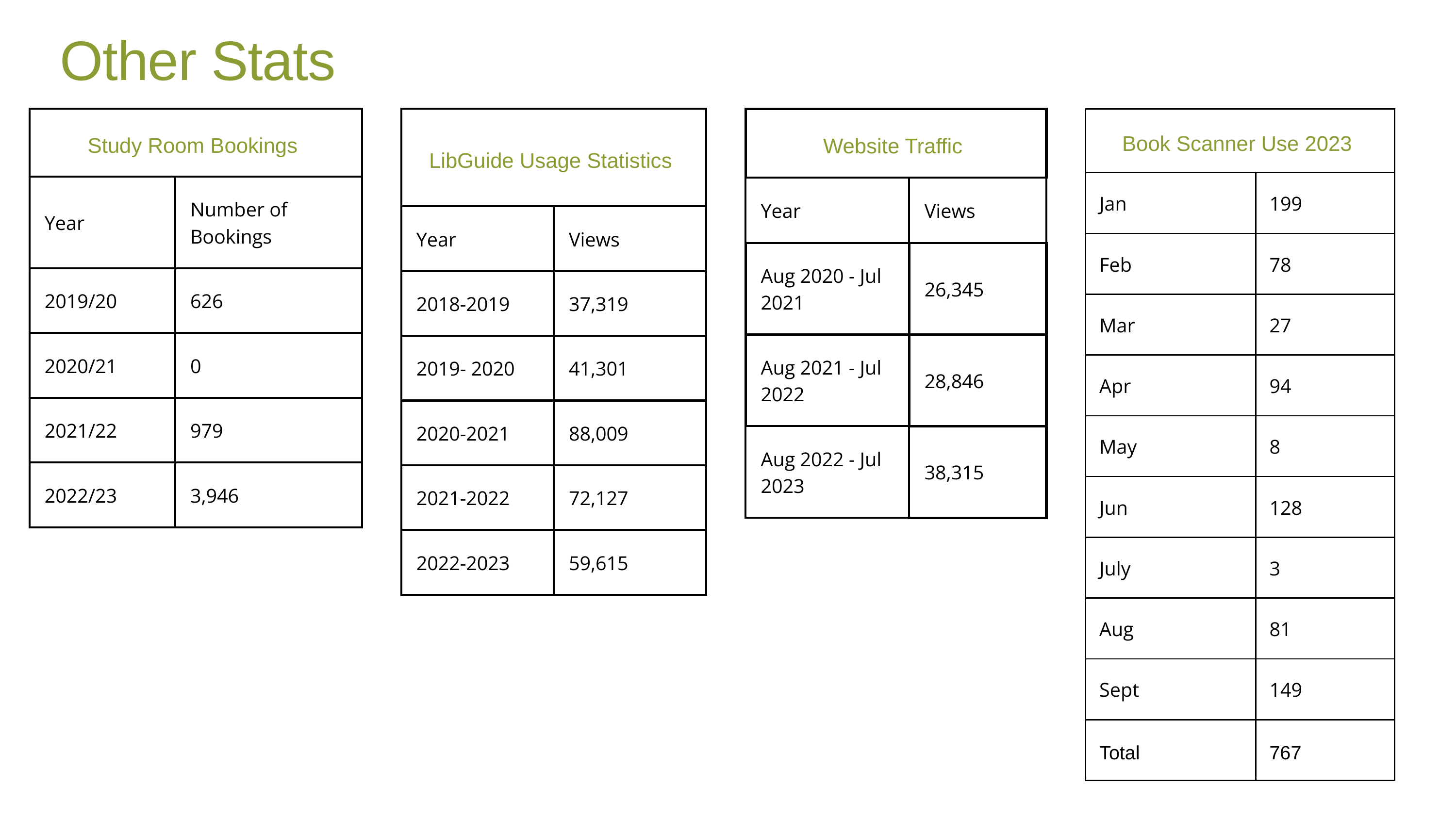

Other Stats
| Study Room Bookings | Study Room Bookings |
| --- | --- |
| Year | Number of Bookings |
| 2019/20 | 626 |
| 2020/21 | 0 |
| 2021/22 | 979 |
| 2022/23 | 3,946 |
| LibGuide Usage Statistics | LibGuide Usage Statistics |
| --- | --- |
| Year | Views |
| 2018-2019 | 37,319 |
| 2019- 2020 | 41,301 |
| 2020-2021 | 88,009 |
| 2021-2022 | 72,127 |
| 2022-2023 | 59,615 |
| Website Traffic | Website Traffic |
| --- | --- |
| Year | Views |
| Aug 2020 - Jul 2021 | 26,345 |
| Aug 2021 - Jul 2022 | 28,846 |
| Aug 2022 - Jul 2023 | 38,315 |
| Book Scanner Use 2023 | Book Scanner Use 2023 |
| --- | --- |
| Jan | 199 |
| Feb | 78 |
| Mar | 27 |
| Apr | 94 |
| May | 8 |
| Jun | 128 |
| July | 3 |
| Aug | 81 |
| Sept | 149 |
| Total | 767 |